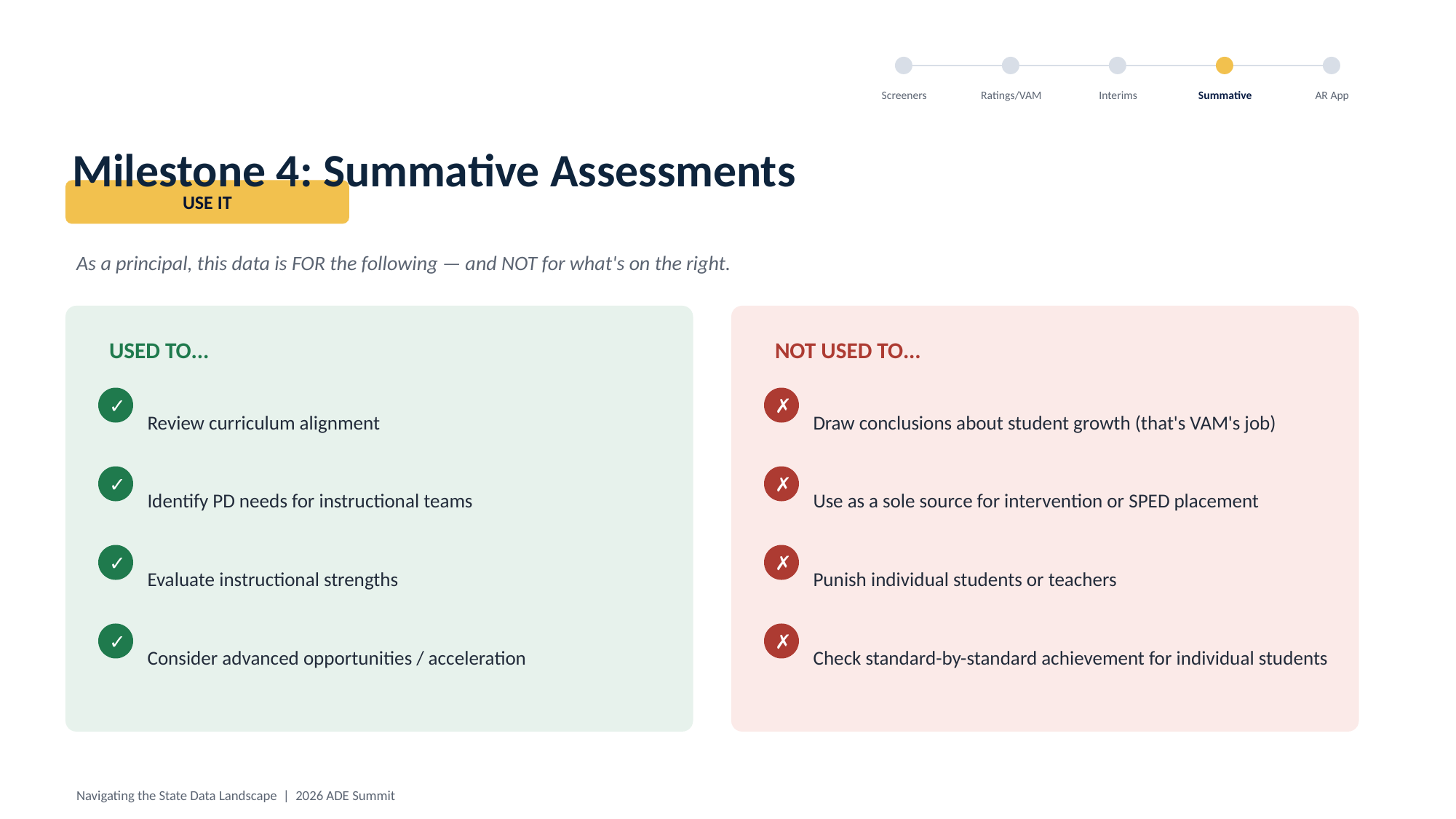

Screeners
Ratings/VAM
Interims
Summative
AR App
Milestone 4: Summative Assessments

USE IT
As a principal, this data is FOR the following — and NOT for what's on the right.

USED TO...
NOT USED TO...
Review curriculum alignment
Draw conclusions about student growth (that's VAM's job)

✓

✗
Identify PD needs for instructional teams
Use as a sole source for intervention or SPED placement

✓

✗
Evaluate instructional strengths
Punish individual students or teachers

✓

✗
Consider advanced opportunities / acceleration
Check standard-by-standard achievement for individual students

✓

✗
Navigating the State Data Landscape  |  2026 ADE Summit